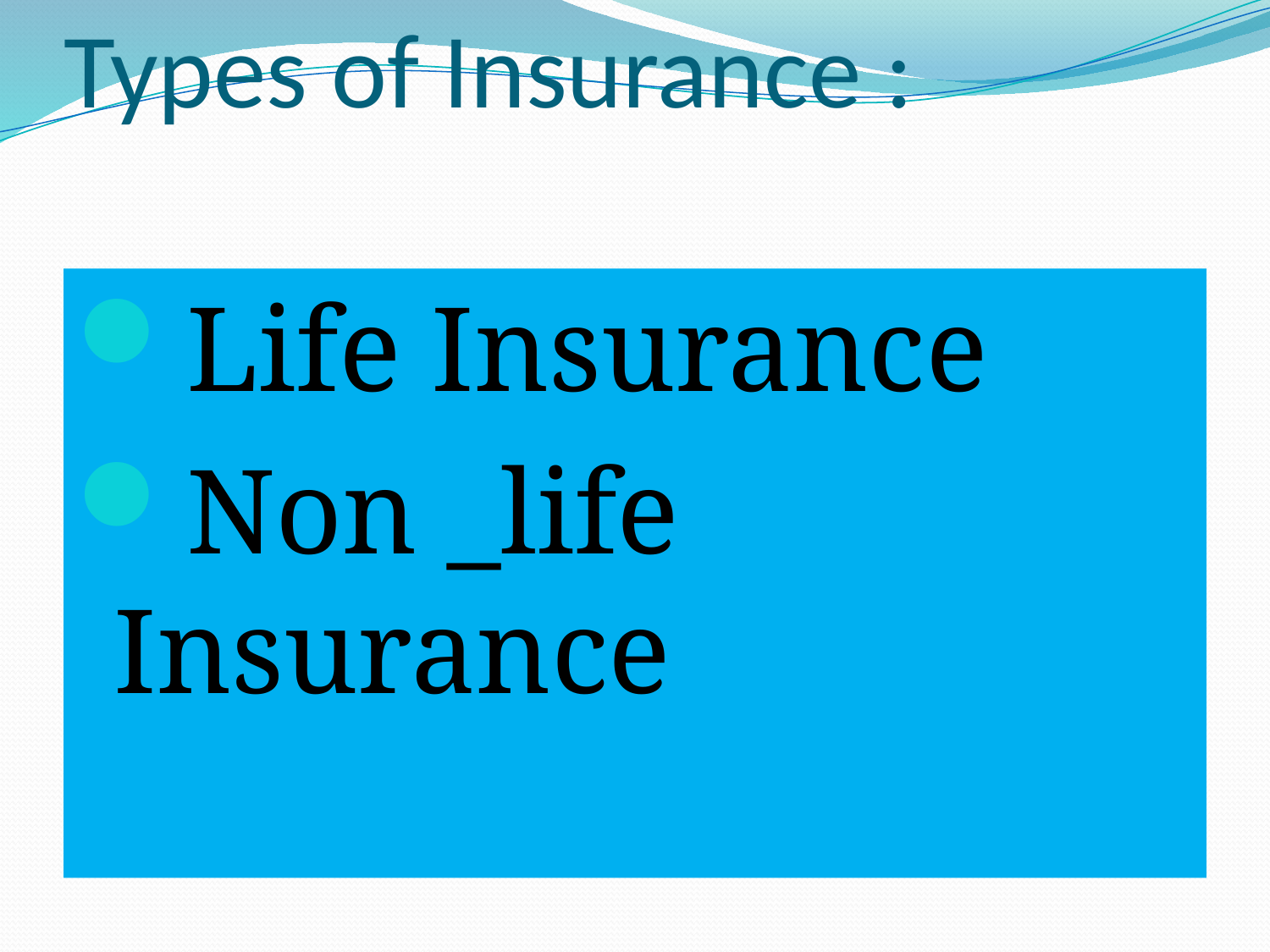

# Types of Insurance :
Life Insurance
Non _life Insurance